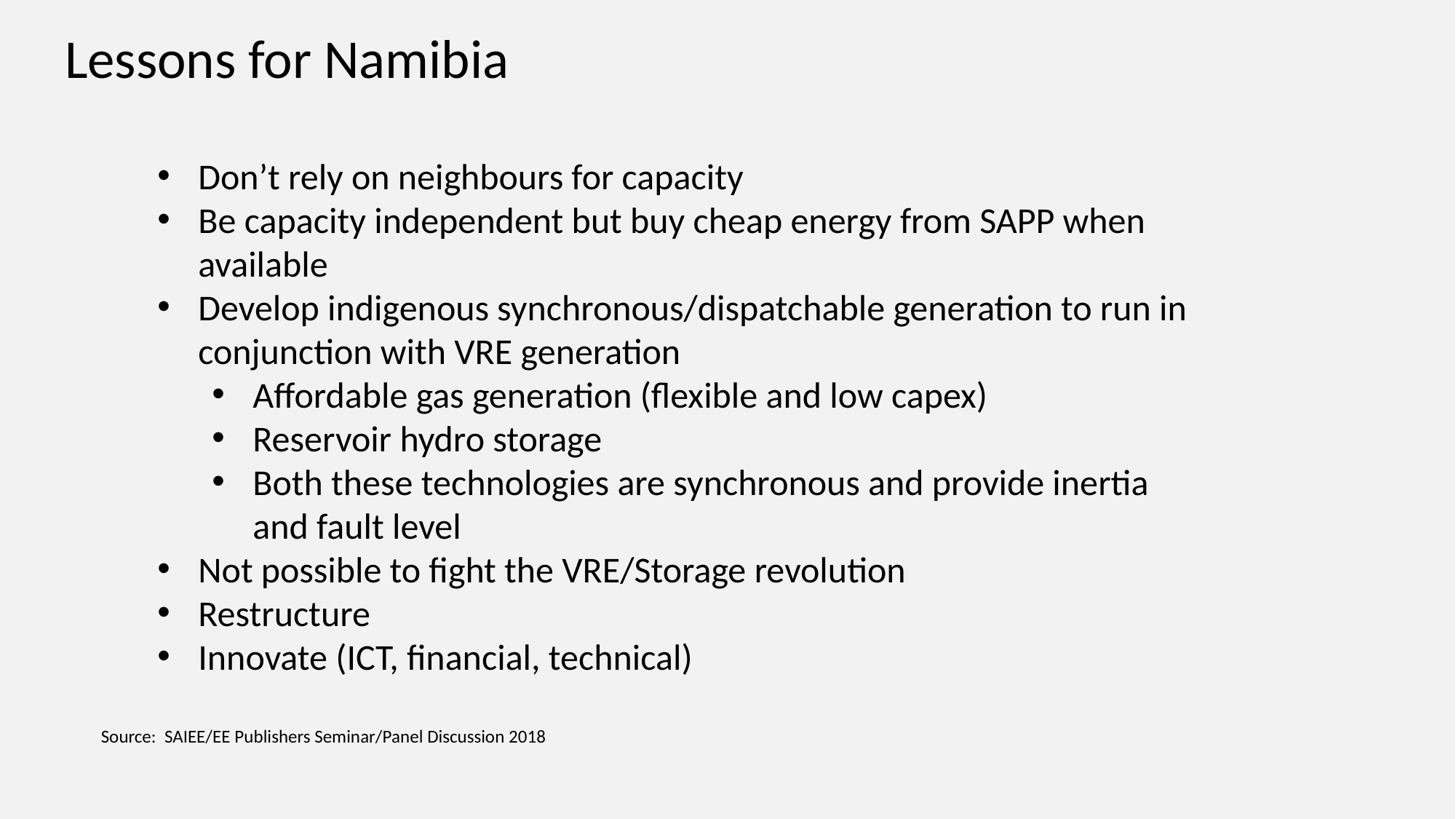

Lessons for Namibia
Don’t rely on neighbours for capacity
Be capacity independent but buy cheap energy from SAPP when available
Develop indigenous synchronous/dispatchable generation to run in conjunction with VRE generation
Affordable gas generation (flexible and low capex)
Reservoir hydro storage
Both these technologies are synchronous and provide inertia and fault level
Not possible to fight the VRE/Storage revolution
Restructure
Innovate (ICT, financial, technical)
Source:  SAIEE/EE Publishers Seminar/Panel Discussion 2018